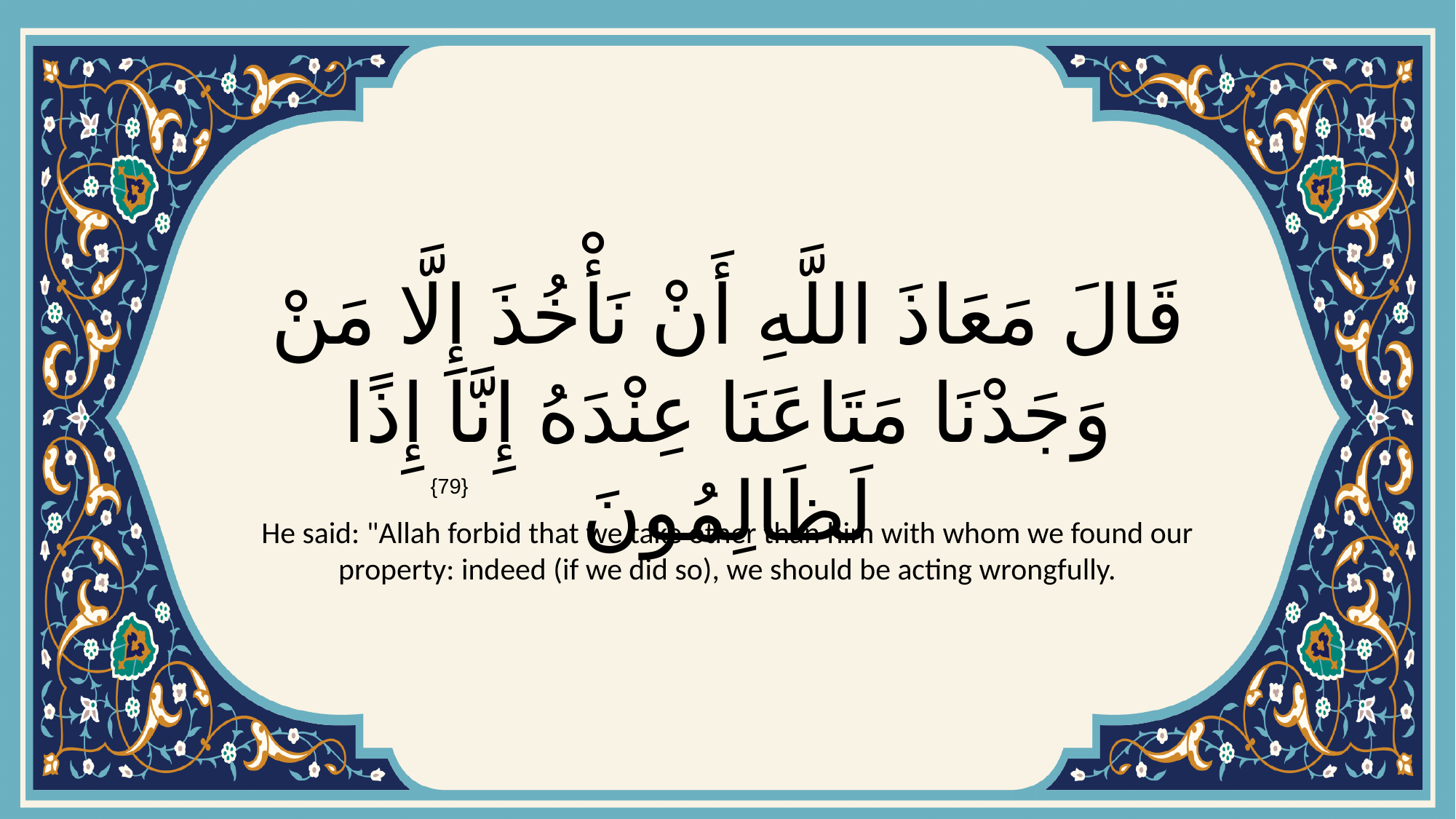

# قَالَ مَعَاذَ اللَّهِ أَنْ نَأْخُذَ إِلَّا مَنْ وَجَدْنَا مَتَاعَنَا عِنْدَهُ إِنَّا إِذًا لَظَالِمُونَ
{79}
He said: "Allah forbid that we take other than him with whom we found our property: indeed (if we did so), we should be acting wrongfully.